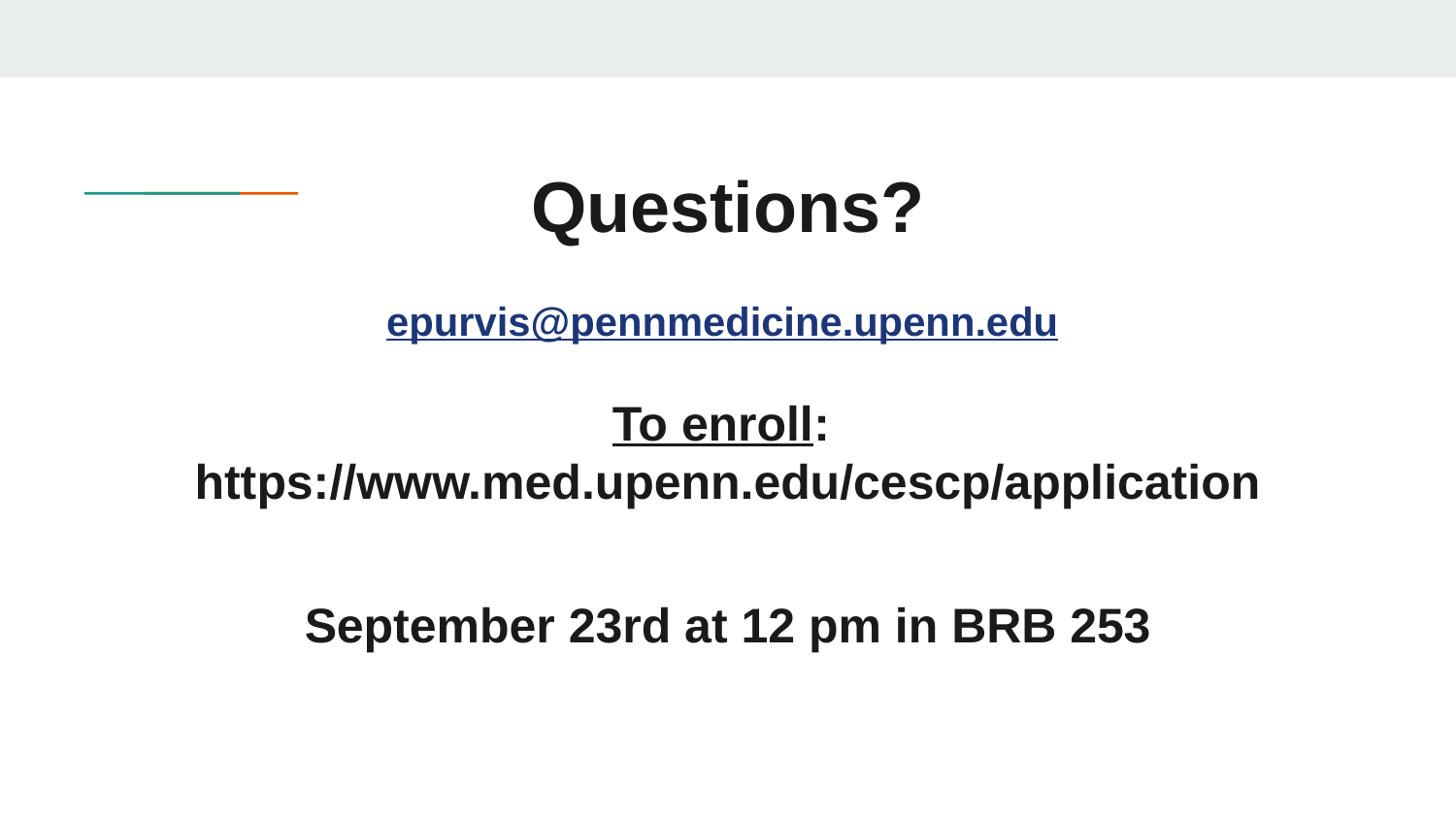

# Questions?
epurvis@pennmedicine.upenn.edu
To enroll:
https://www.med.upenn.edu/cescp/application
September 23rd at 12 pm in BRB 253